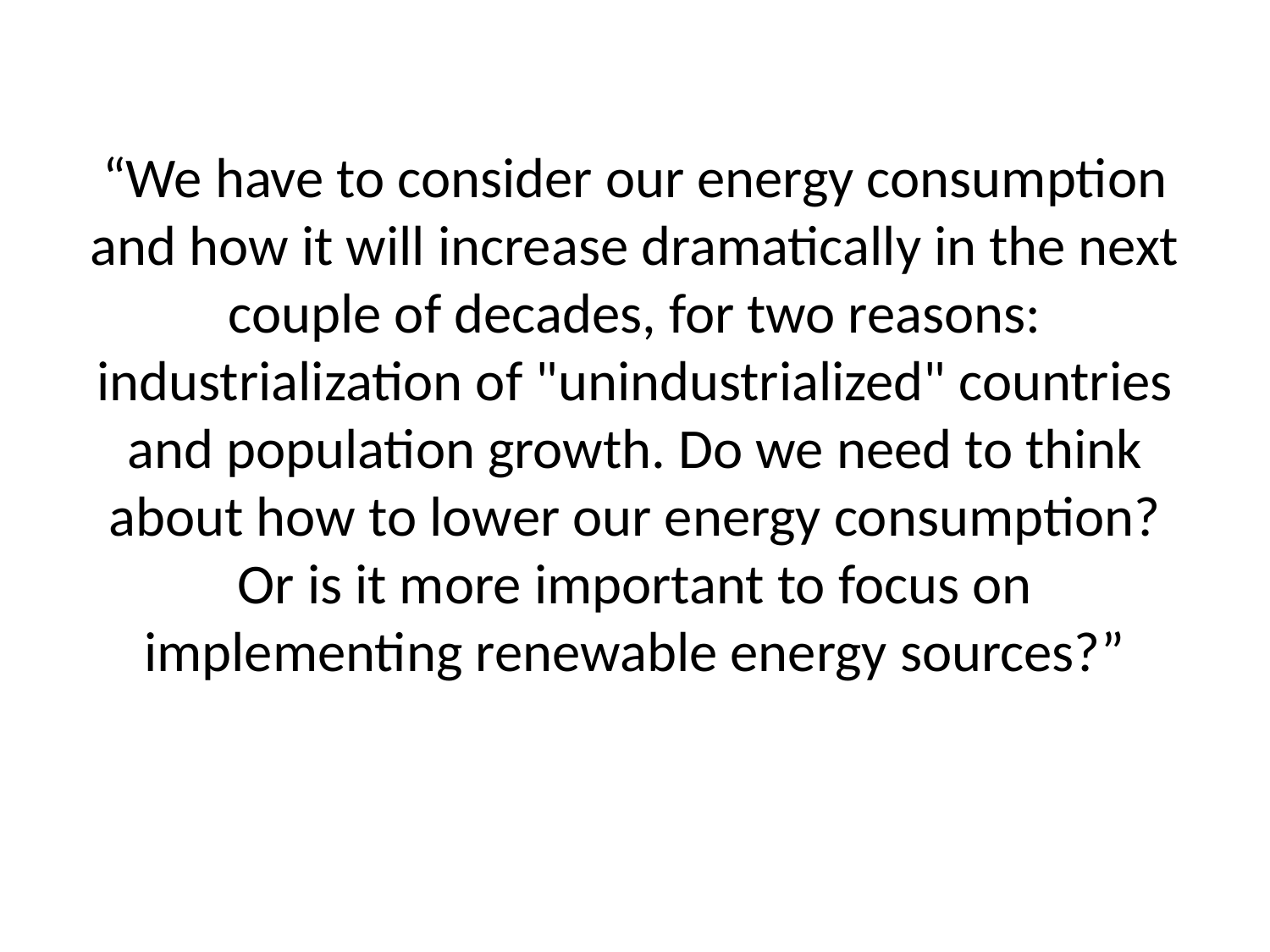

“We have to consider our energy consumption and how it will increase dramatically in the next couple of decades, for two reasons: industrialization of "unindustrialized" countries and population growth. Do we need to think about how to lower our energy consumption? Or is it more important to focus on implementing renewable energy sources?”